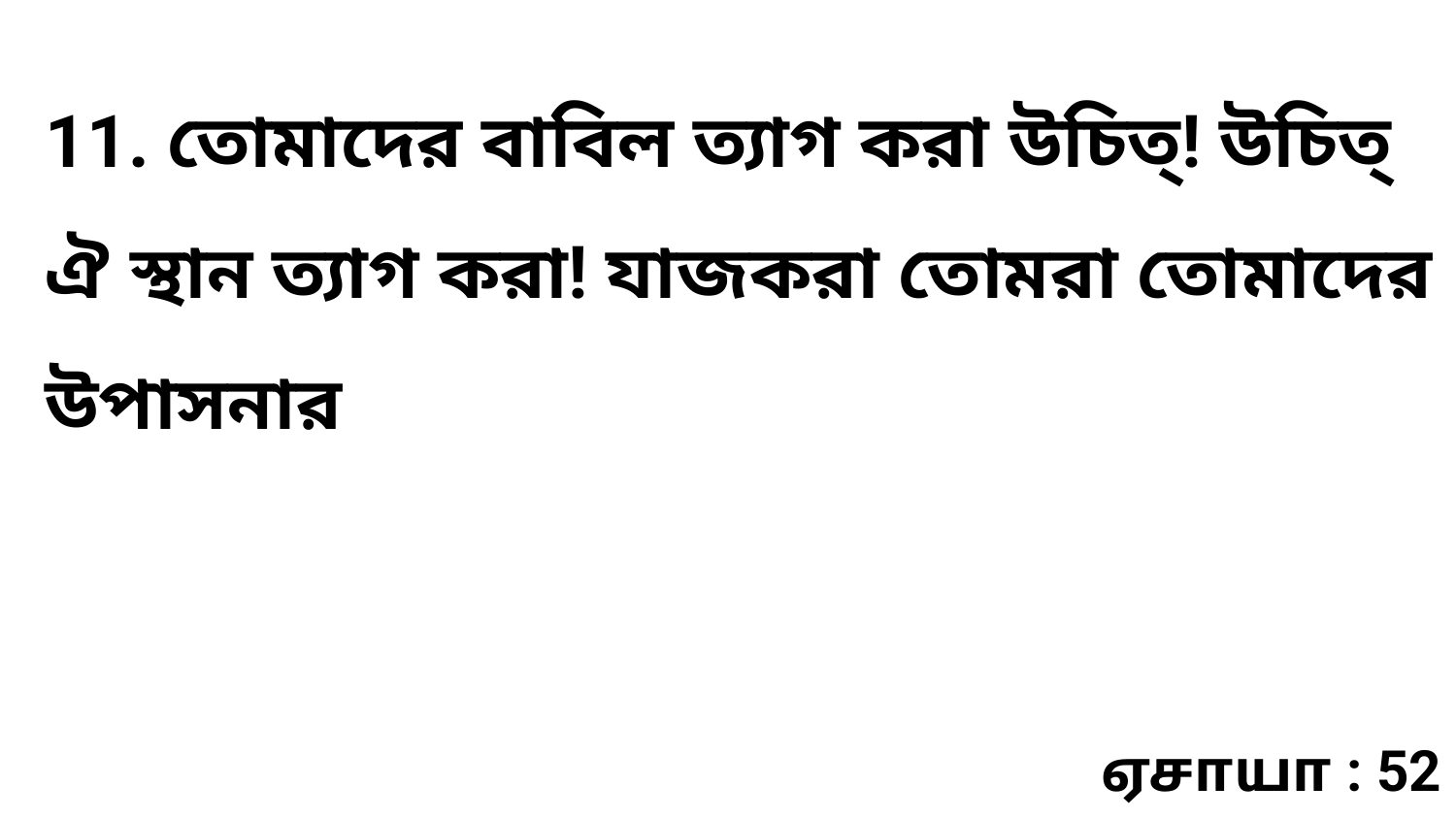

11. তোমাদের বাবিল ত্যাগ করা উচিত্‌! উচিত্‌ ঐ স্থান ত্যাগ করা! যাজকরা তোমরা তোমাদের উপাসনার
ஏசாயா : 52